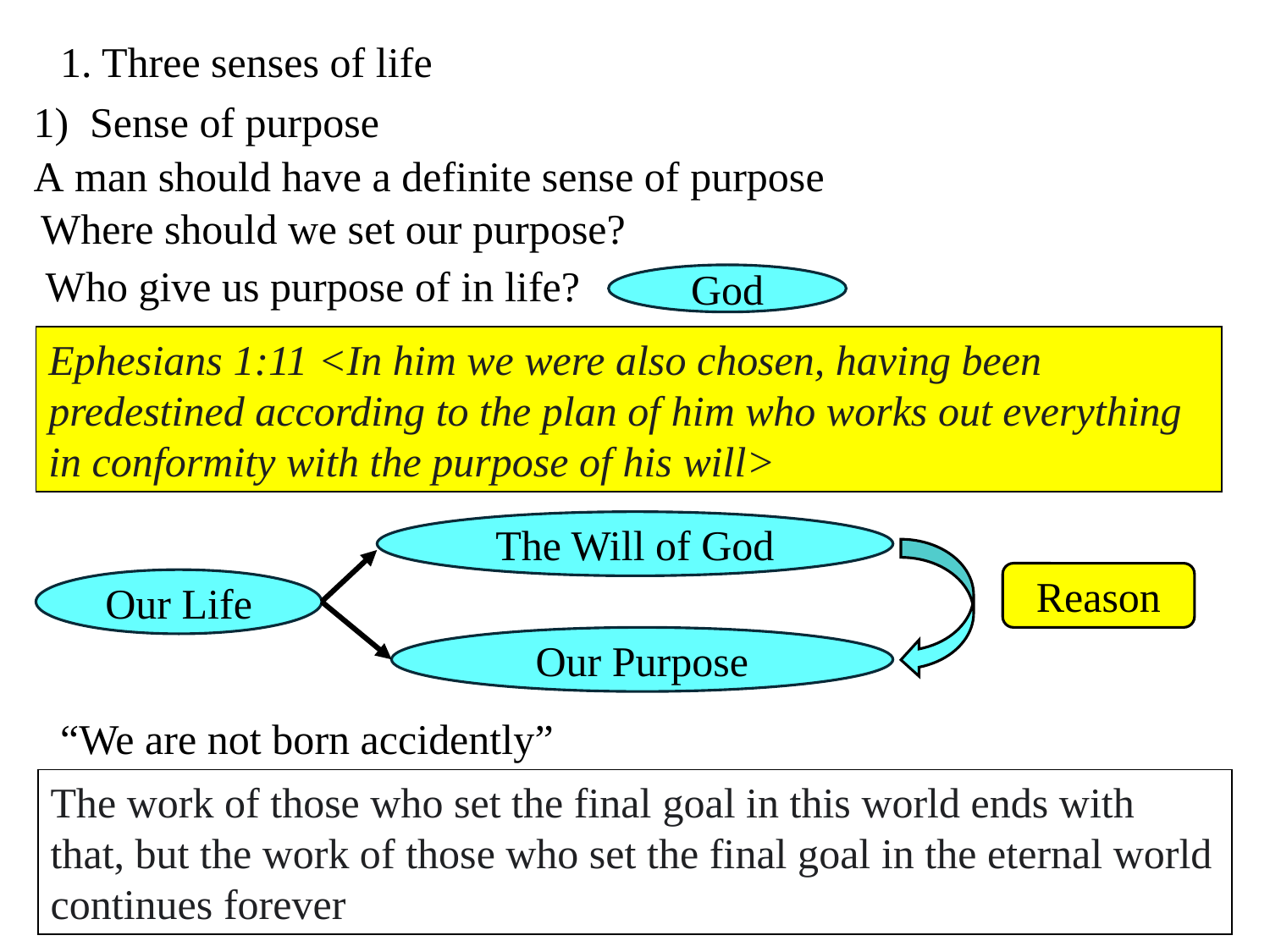

1. Three senses of life
1)  Sense of purpose
A man should have a definite sense of purpose
Where should we set our purpose?
Who give us purpose of in life?
God
Ephesians 1:11 <In him we were also chosen, having been predestined according to the plan of him who works out everything in conformity with the purpose of his will>
The Will of God

Reason
Our Life
Our Purpose
“We are not born accidently”
The work of those who set the final goal in this world ends with that, but the work of those who set the final goal in the eternal world continues forever